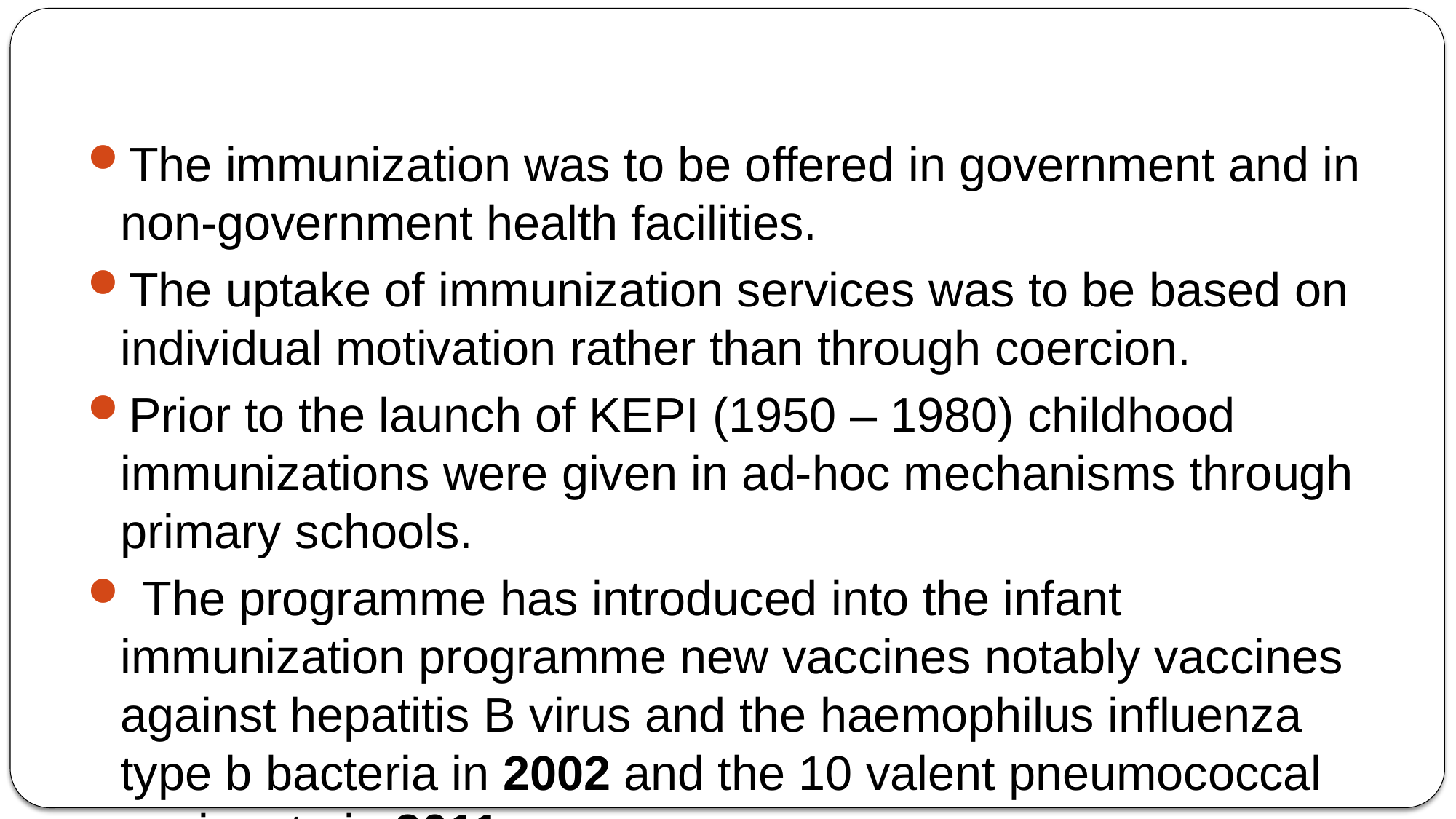

#
The immunization was to be offered in government and in non-government health facilities.
The uptake of immunization services was to be based on individual motivation rather than through coercion.
Prior to the launch of KEPI (1950 – 1980) childhood immunizations were given in ad-hoc mechanisms through primary schools.
 The programme has introduced into the infant immunization programme new vaccines notably vaccines against hepatitis B virus and the haemophilus influenza type b bacteria in 2002 and the 10 valent pneumococcal conjugate in 2011.